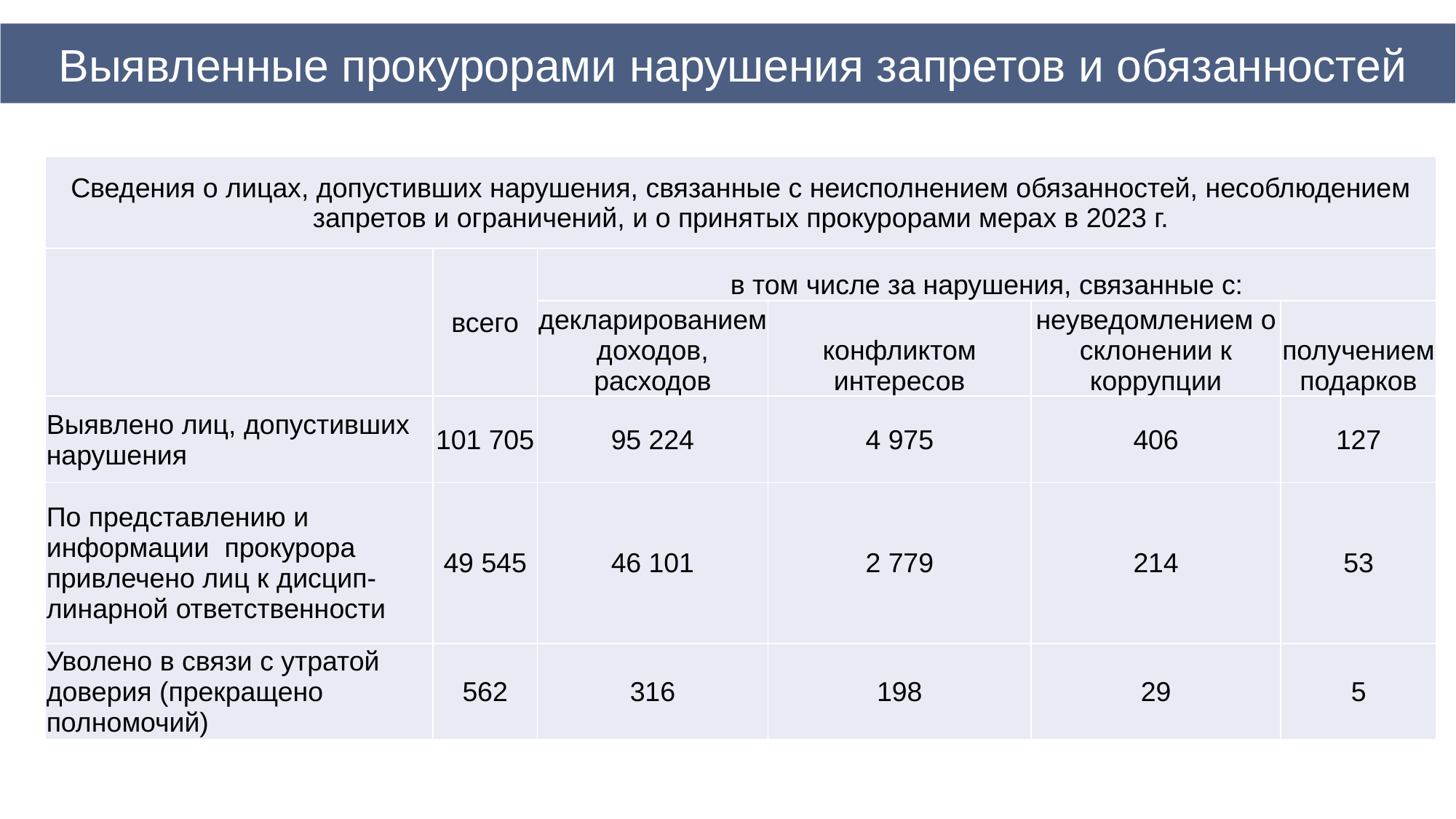

Выявленные прокурорами нарушения запретов и обязанностей
| Сведения о лицах, допустивших нарушения, связанные с неисполнением обязанностей, несоблюдением запретов и ограничений, и о принятых прокурорами мерах в 2023 г. |  |  |  |  |  |
| --- | --- | --- | --- | --- | --- |
|  | всего | в том числе за нарушения, связанные с: |  |  |  |
|  |  | декларированием доходов, расходов | конфликтом интересов | неуведомлением о склонении к коррупции | получением подарков |
| Выявлено лиц, допустивших нарушения | 101 705 | 95 224 | 4 975 | 406 | 127 |
| По представлению и информации прокурора привлечено лиц к дисцип-линарной ответственности | 49 545 | 46 101 | 2 779 | 214 | 53 |
| Уволено в связи с утратой доверия (прекращено полномочий) | 562 | 316 | 198 | 29 | 5 |